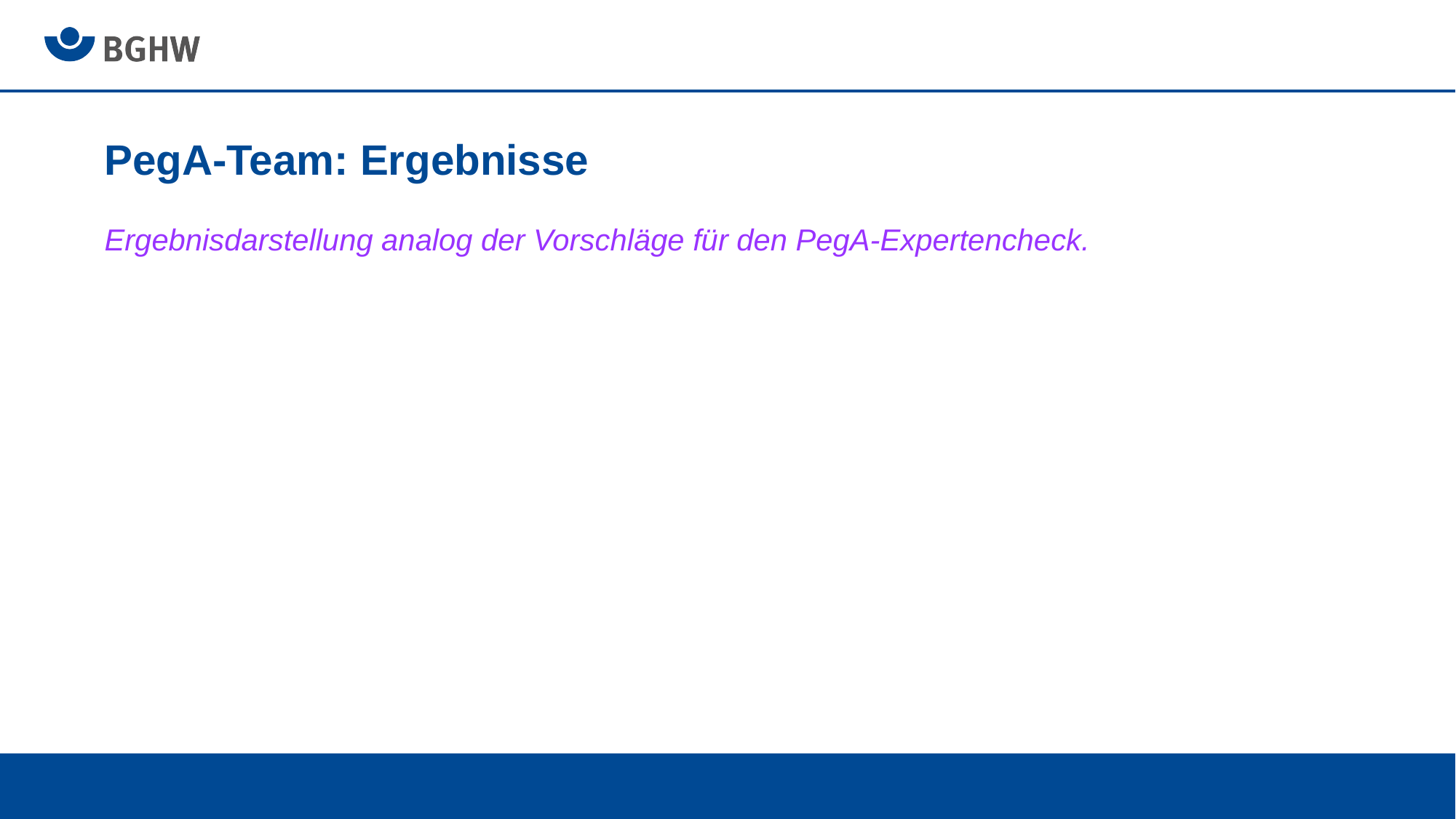

# PegA-Team: Ergebnisse
Ergebnisdarstellung analog der Vorschläge für den PegA-Expertencheck.